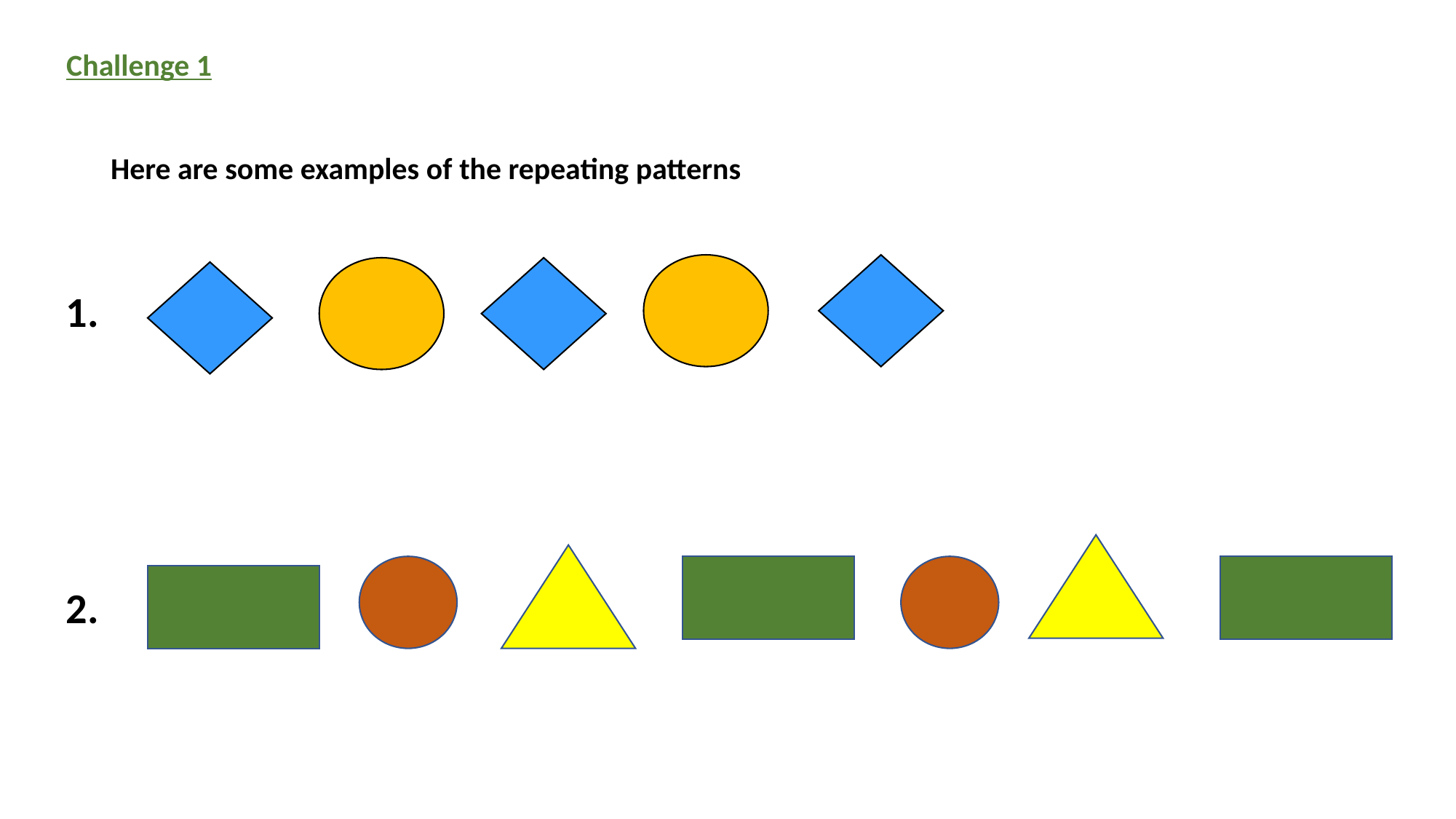

Challenge 1
Here are some examples of the repeating patterns

1.

2.